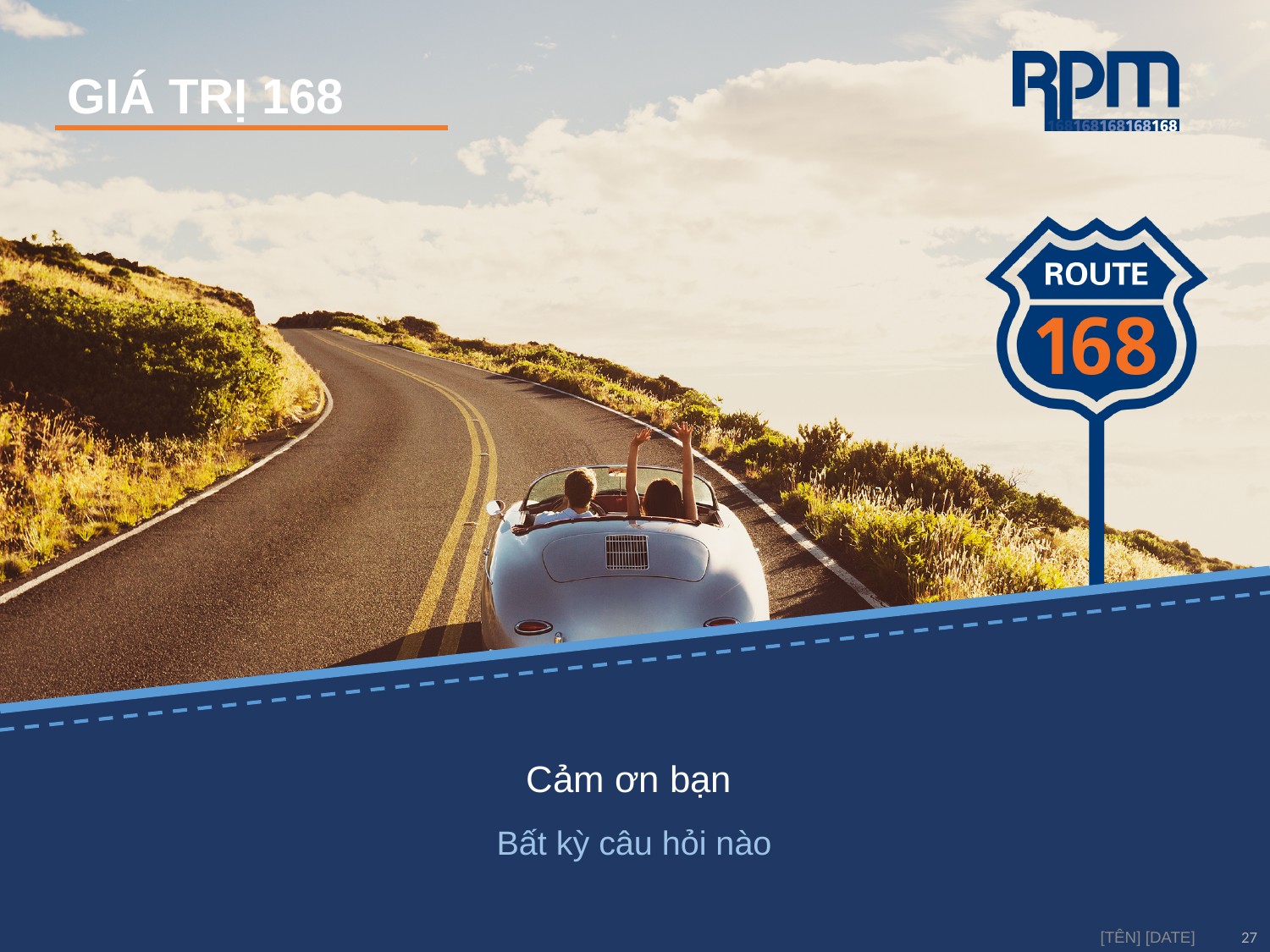

# Cảm ơn bạn
Bất kỳ câu hỏi nào
[TÊN] [DATE]
27